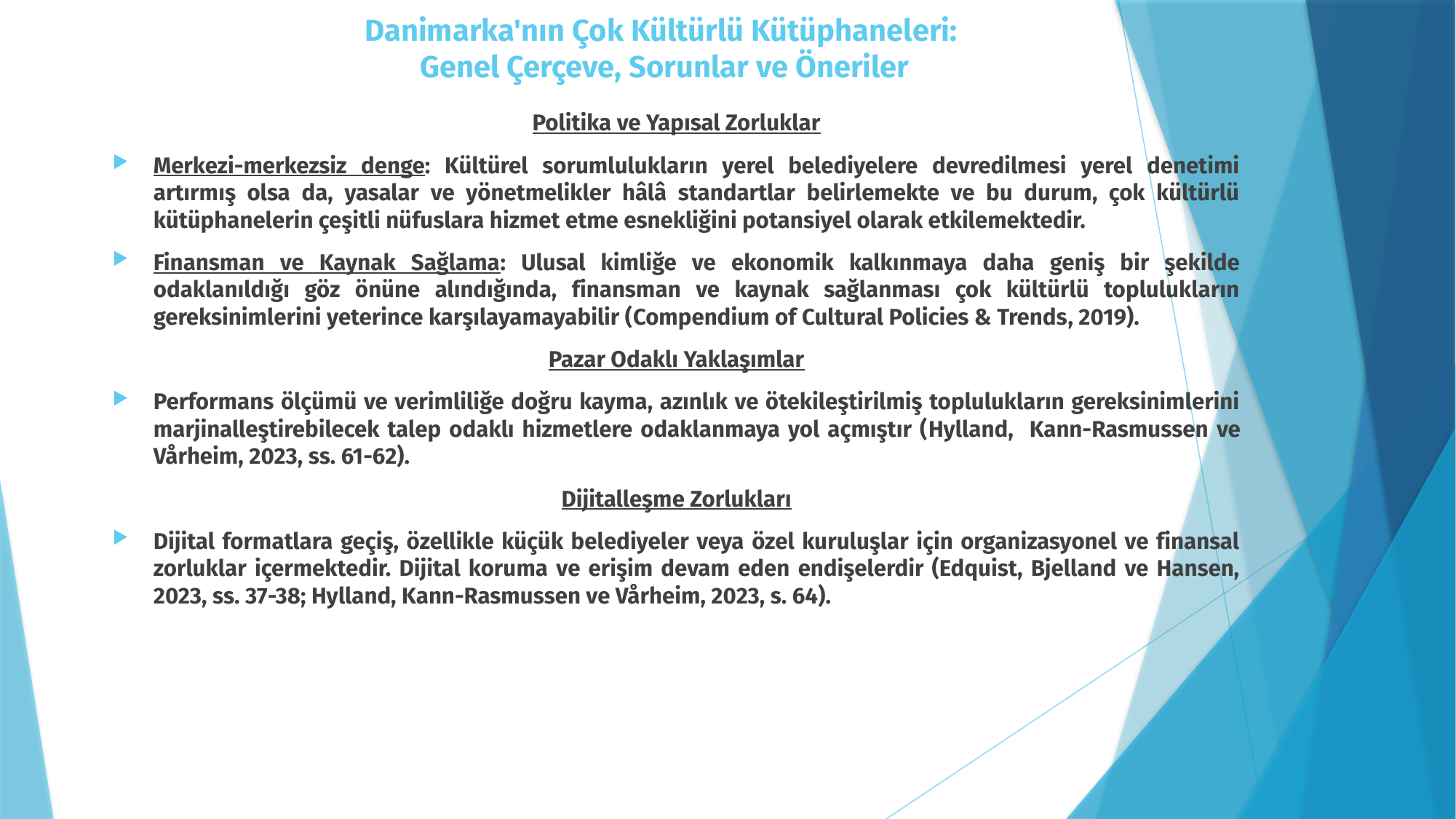

# Danimarka'nın Çok Kültürlü Kütüphaneleri: Genel Çerçeve, Sorunlar ve Öneriler
Politika ve Yapısal Zorluklar
Merkezi-merkezsiz denge: Kültürel sorumlulukların yerel belediyelere devredilmesi yerel denetimi artırmış olsa da, yasalar ve yönetmelikler hâlâ standartlar belirlemekte ve bu durum, çok kültürlü kütüphanelerin çeşitli nüfuslara hizmet etme esnekliğini potansiyel olarak etkilemektedir.
Finansman ve Kaynak Sağlama: Ulusal kimliğe ve ekonomik kalkınmaya daha geniş bir şekilde odaklanıldığı göz önüne alındığında, finansman ve kaynak sağlanması çok kültürlü toplulukların gereksinimlerini yeterince karşılayamayabilir (Compendium of Cultural Policies & Trends, 2019).
Pazar Odaklı Yaklaşımlar
Performans ölçümü ve verimliliğe doğru kayma, azınlık ve ötekileştirilmiş toplulukların gereksinimlerini marjinalleştirebilecek talep odaklı hizmetlere odaklanmaya yol açmıştır (Hylland,  Kann-Rasmussen ve Vårheim, 2023, ss. 61-62).
Dijitalleşme Zorlukları
Dijital formatlara geçiş, özellikle küçük belediyeler veya özel kuruluşlar için organizasyonel ve finansal zorluklar içermektedir. Dijital koruma ve erişim devam eden endişelerdir (Edquist, Bjelland ve Hansen, 2023, ss. 37-38; Hylland, Kann-Rasmussen ve Vårheim, 2023, s. 64).